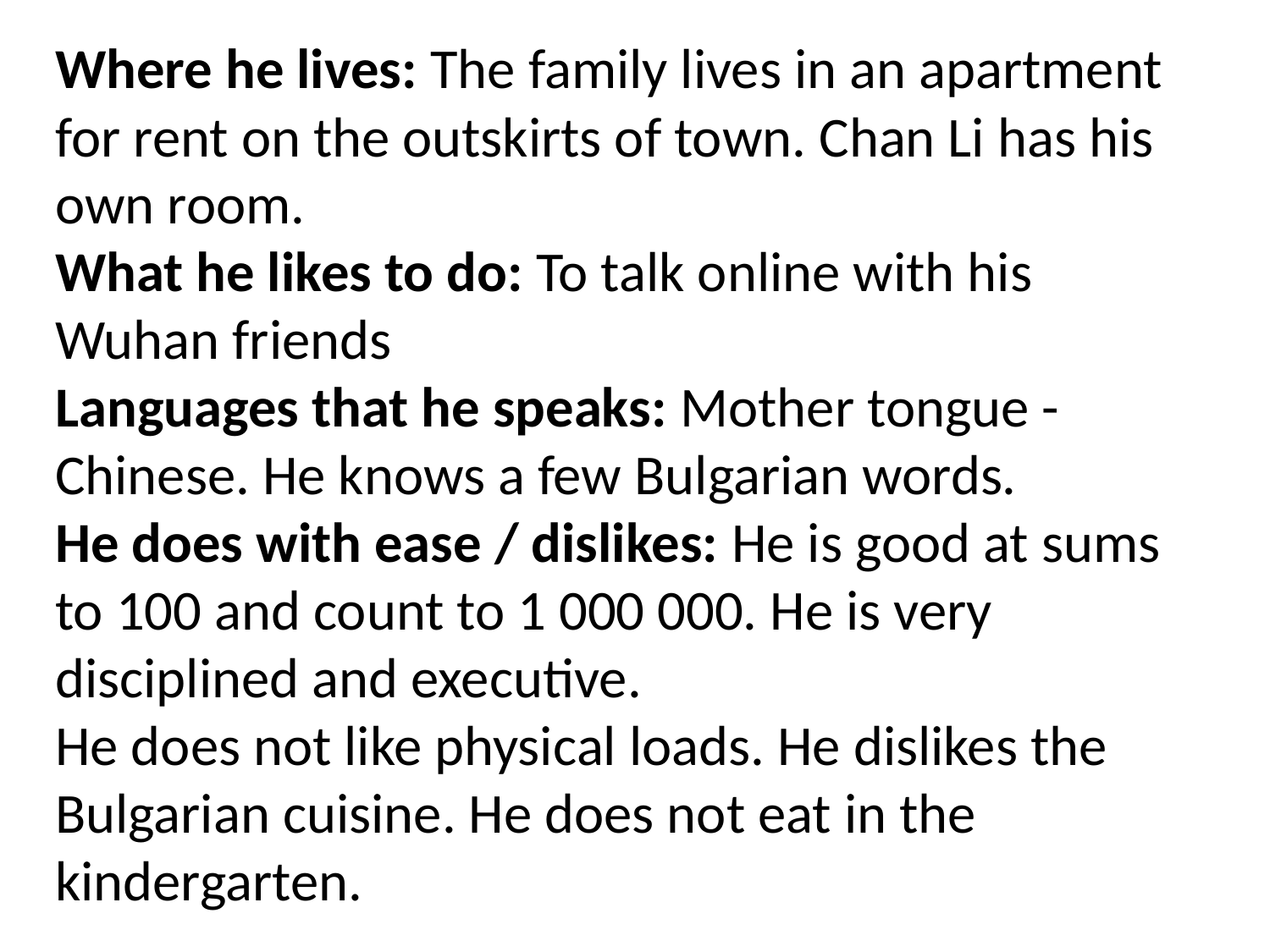

Where he lives: The family lives in an apartment for rent on the outskirts of town. Chan Li has his own room.
What he likes to do: To talk online with his Wuhan friends
Languages that he speaks: Mother tongue - Chinese. He knows a few Bulgarian words.
He does with ease / dislikes: He is good at sums to 100 and count to 1 000 000. He is very disciplined and executive.
He does not like physical loads. He dislikes the Bulgarian cuisine. He does not eat in the kindergarten.